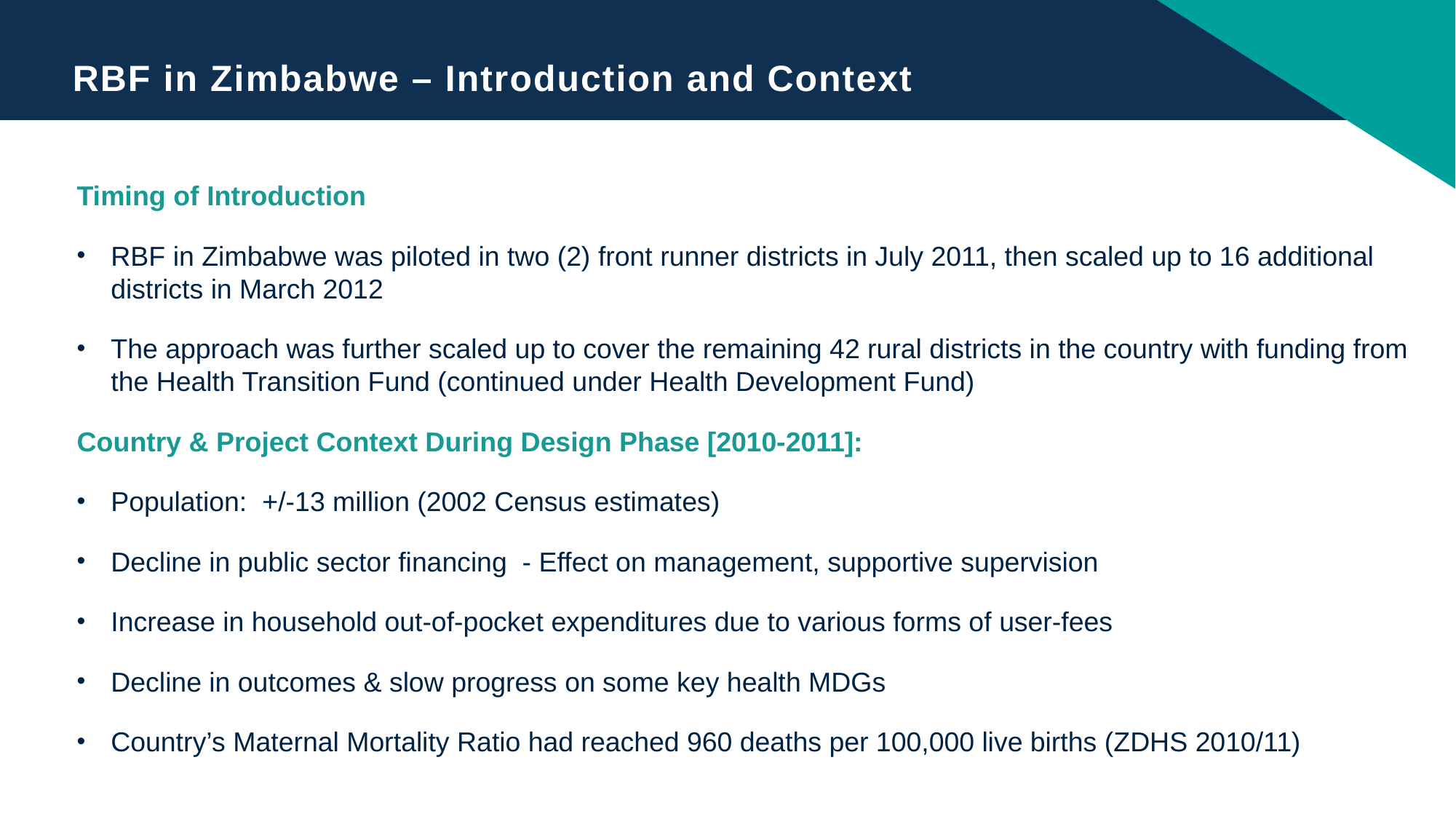

# RBF in Zimbabwe – Introduction and Context
Timing of Introduction
RBF in Zimbabwe was piloted in two (2) front runner districts in July 2011, then scaled up to 16 additional districts in March 2012
The approach was further scaled up to cover the remaining 42 rural districts in the country with funding from the Health Transition Fund (continued under Health Development Fund)
Country & Project Context During Design Phase [2010-2011]:
Population:  +/-13 million (2002 Census estimates)
Decline in public sector financing  - Effect on management, supportive supervision
Increase in household out-of-pocket expenditures due to various forms of user-fees
Decline in outcomes & slow progress on some key health MDGs
Country’s Maternal Mortality Ratio had reached 960 deaths per 100,000 live births (ZDHS 2010/11)